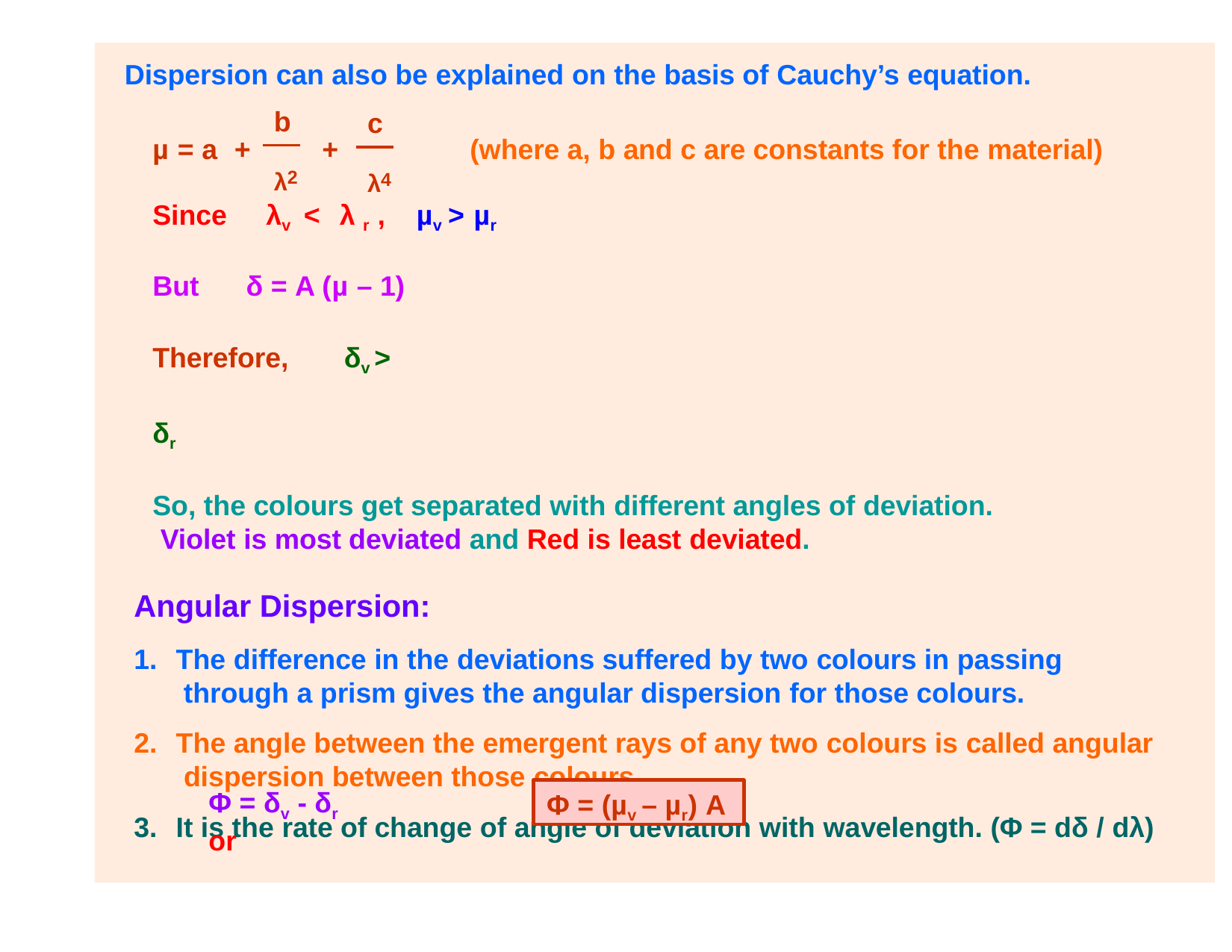

Dispersion can also be explained on the basis of Cauchy’s equation.
b
c
µ = a	+	+
(where a, b and c are constants for the material)
λ2
λ4

Since	λv   <	λ r ,	µv > µr
But	δ = A (µ – 1)  Therefore,	δv > δr

So, the colours get separated with different angles of deviation.  Violet is most deviated and Red is least deviated.

Angular Dispersion:
The difference in the deviations suffered by two colours in passing  through a prism gives the angular dispersion for those colours.
The angle between the emergent rays of any two colours is called angular  dispersion between those colours.
It is the rate of change of angle of deviation with wavelength. (Φ = dδ / dλ)
Φ = (µv – µr) A
Φ = δv - δr	or